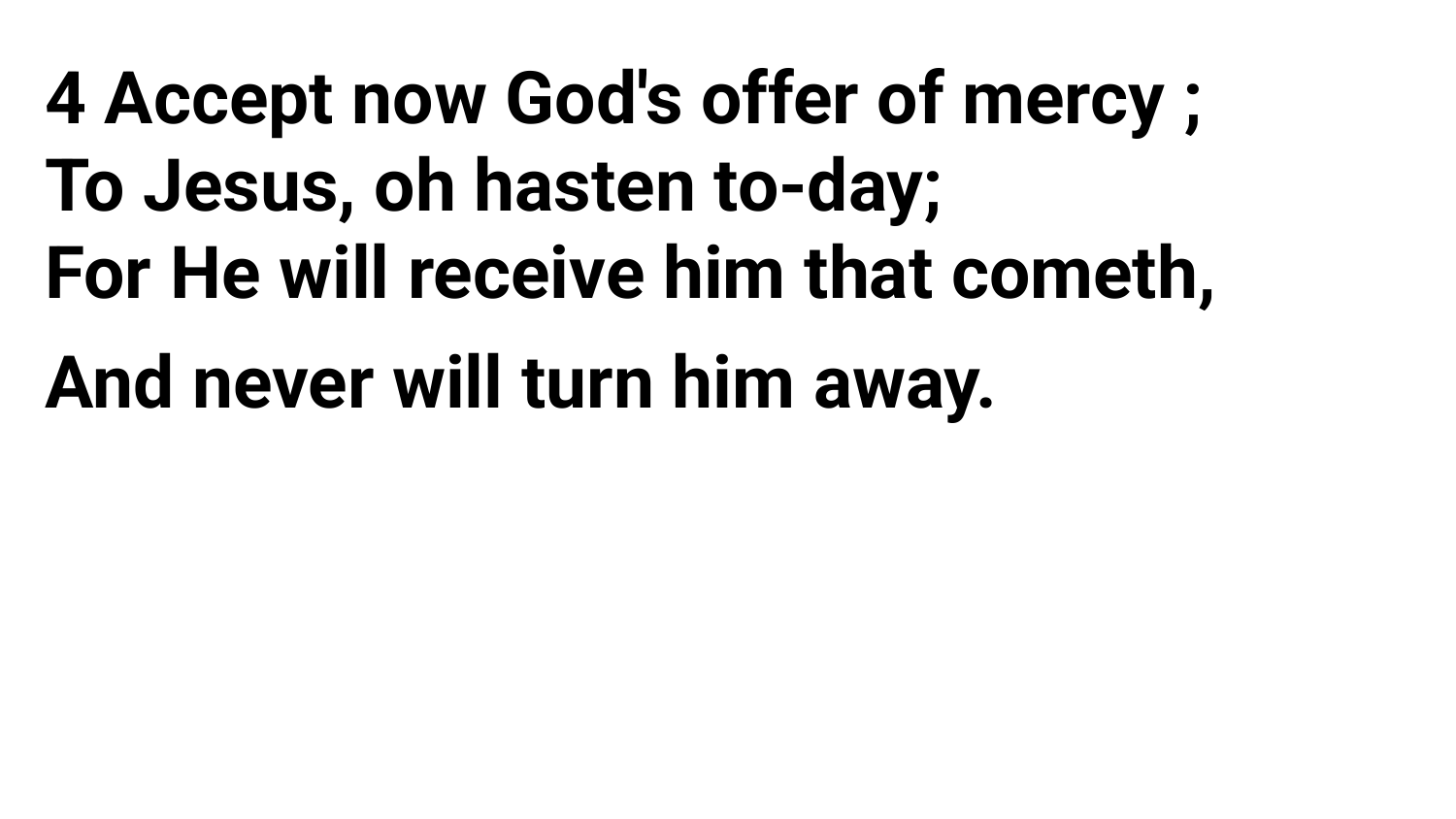

4 Accept now God's offer of mercy ;
To Jesus, oh hasten to-day;
For He will receive him that cometh,
And never will turn him away.